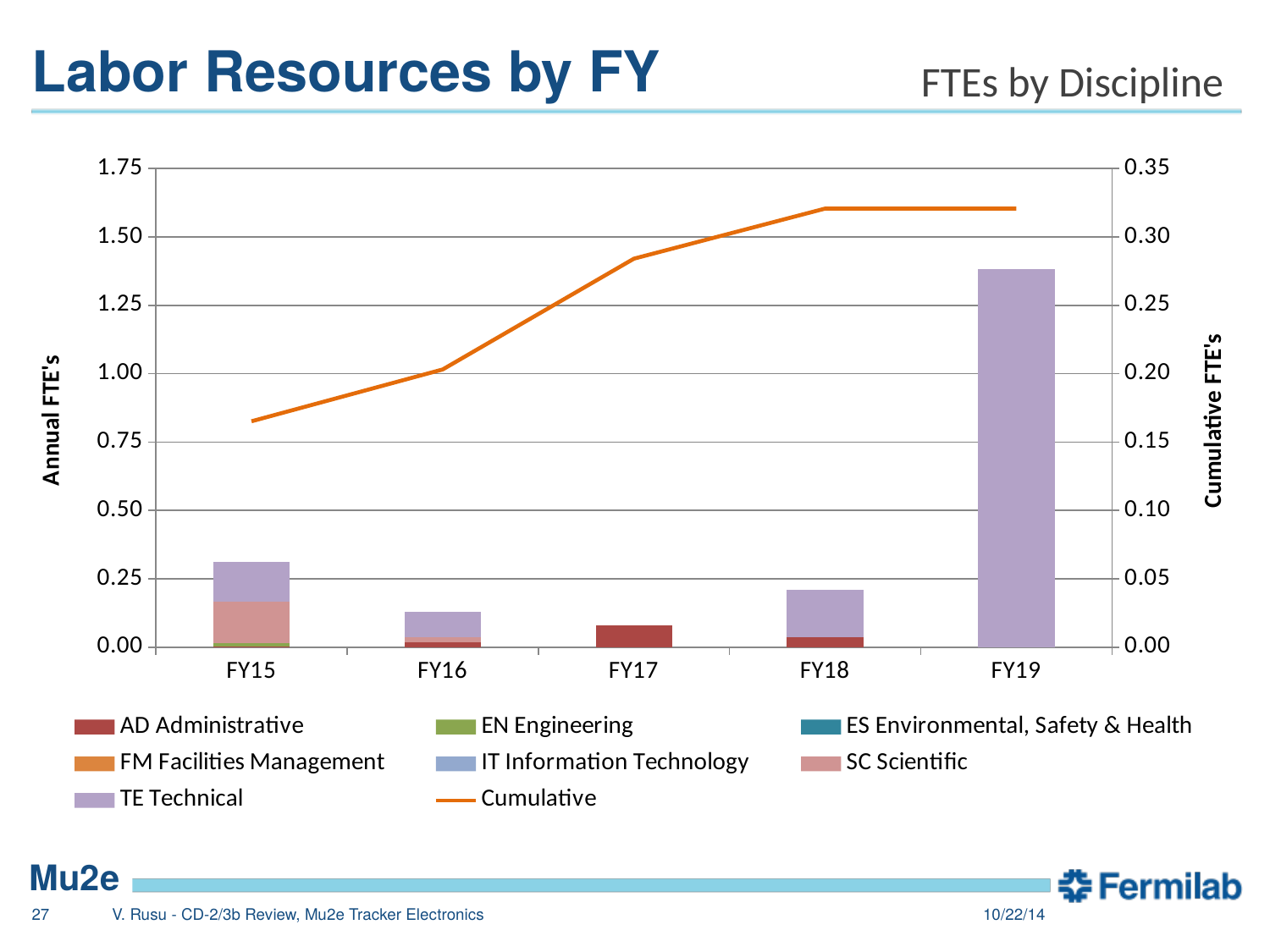

# Labor Resources by FY
FTEs by Discipline

### Chart

| Category | AD Administrative | EN Engineering | ES Environmental, Safety & Health | FM Facilities Management | IT Information Technology | SC Scientific | TE Technical | Cumulative |
|---|---|---|---|---|---|---|---|---|
| 42277 | 0.0011 | 0.0142 | None | None | None | 0.1499 | 0.1472 | 0.1652 |
| 42643 | 0.0181 | 0.0 | None | None | None | 0.0198 | 0.0906 | 0.2031 |
| 43008 | 0.081 | 0.0 | None | None | None | 0.0 | 0.0 | 0.2841 |
| 43373 | 0.0366 | 0.0 | None | None | None | 0.0 | 0.1721 | 0.3207 |
| 43738 | 0.0 | 0.0 | None | None | None | 0.0 | 1.3824 | 0.3207 |
27
V. Rusu - CD-2/3b Review, Mu2e Tracker Electronics
10/22/14